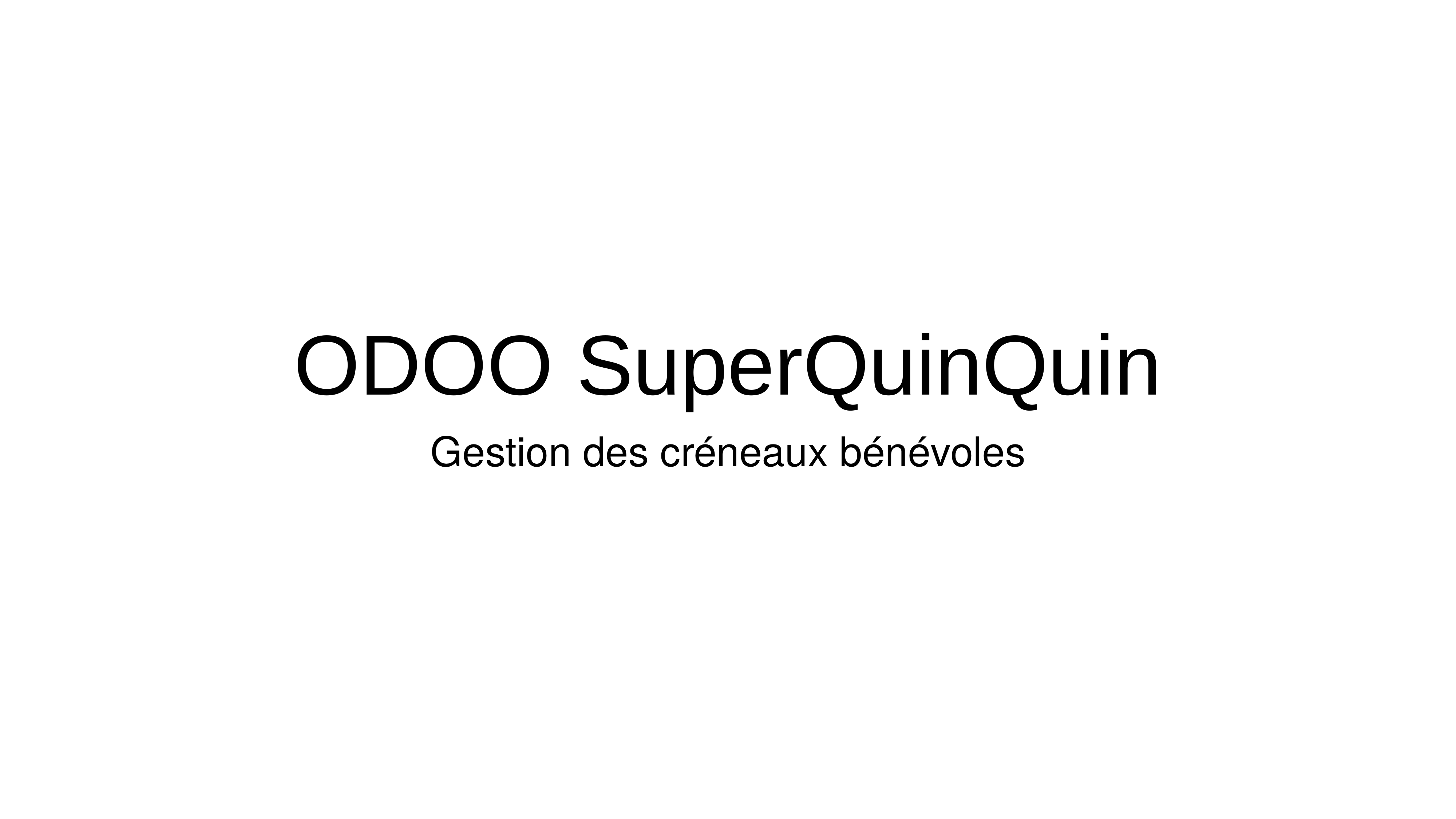

# ODOO SuperQuinQuin
Gestion des créneaux bénévoles